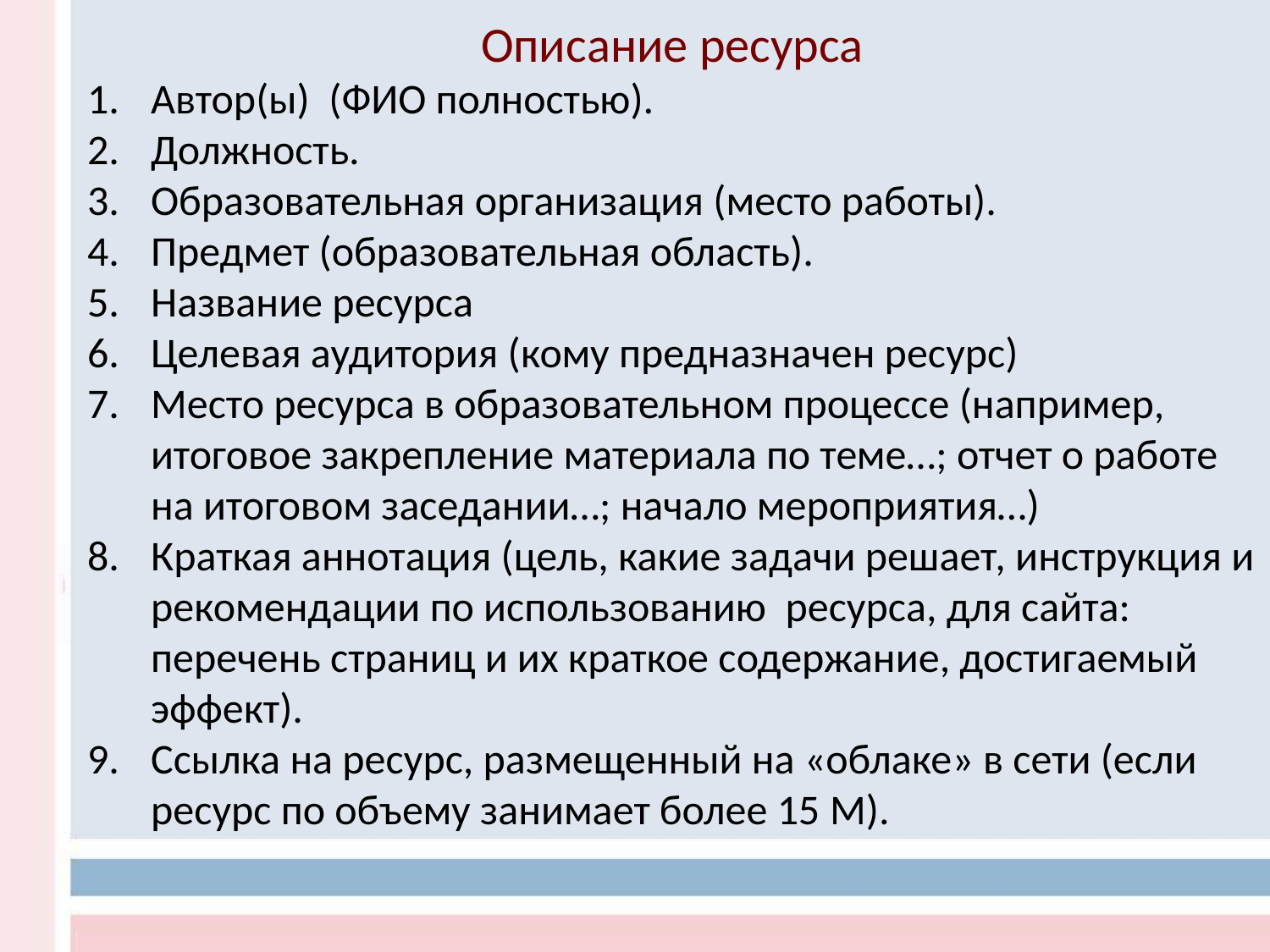

Описание ресурса
Автор(ы)  (ФИО полностью).
Должность.
Образовательная организация (место работы).
Предмет (образовательная область).
Название ресурса
Целевая аудитория (кому предназначен ресурс)
Место ресурса в образовательном процессе (например, итоговое закрепление материала по теме…; отчет о работе на итоговом заседании…; начало мероприятия…)
Краткая аннотация (цель, какие задачи решает, инструкция и рекомендации по использованию  ресурса, для сайта: перечень страниц и их краткое содержание, достигаемый эффект).
Ссылка на ресурс, размещенный на «облаке» в сети (если ресурс по объему занимает более 15 М).